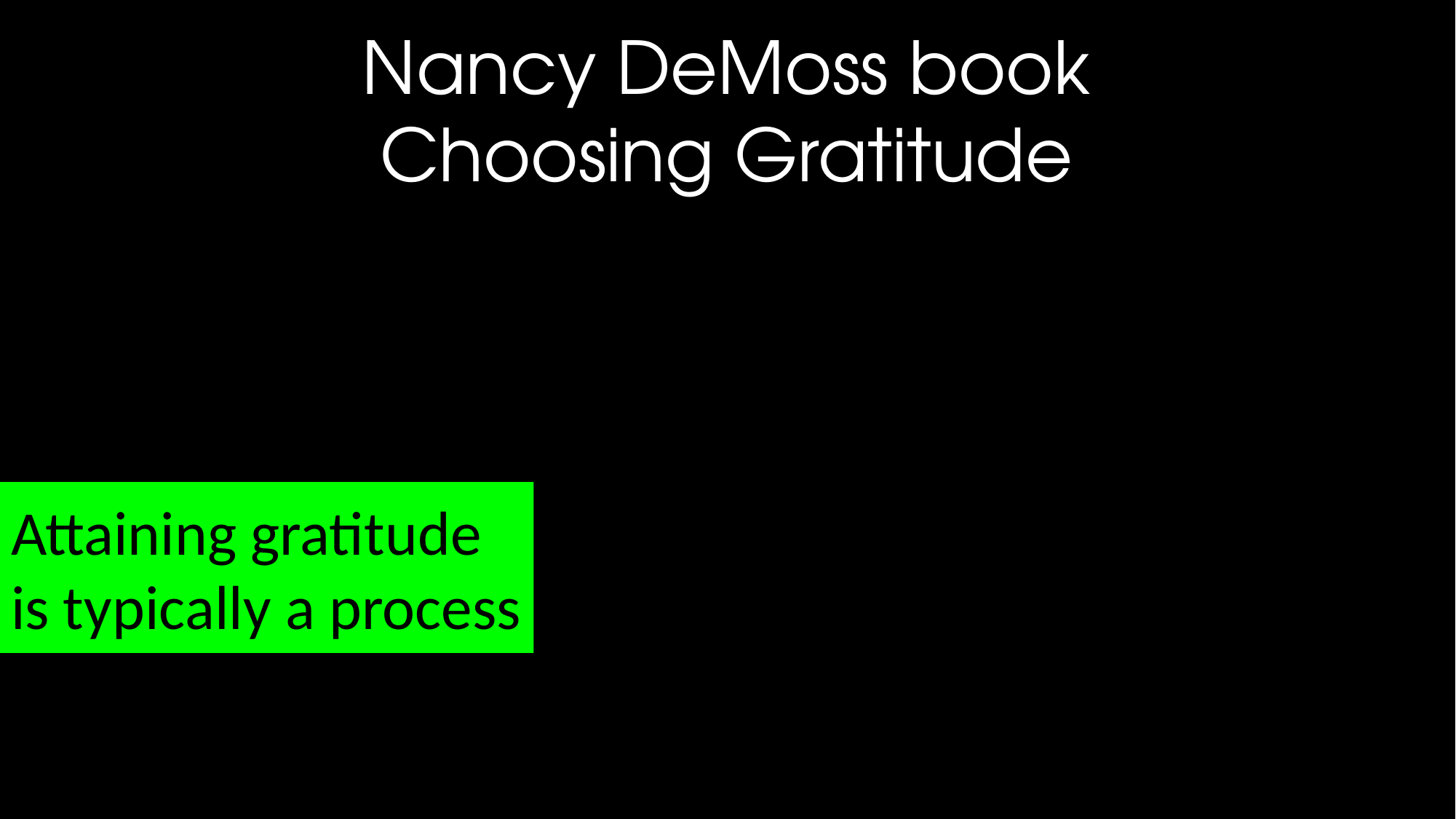

# Nancy DeMoss book
Choosing Gratitude

Attaining gratitude is typically a process